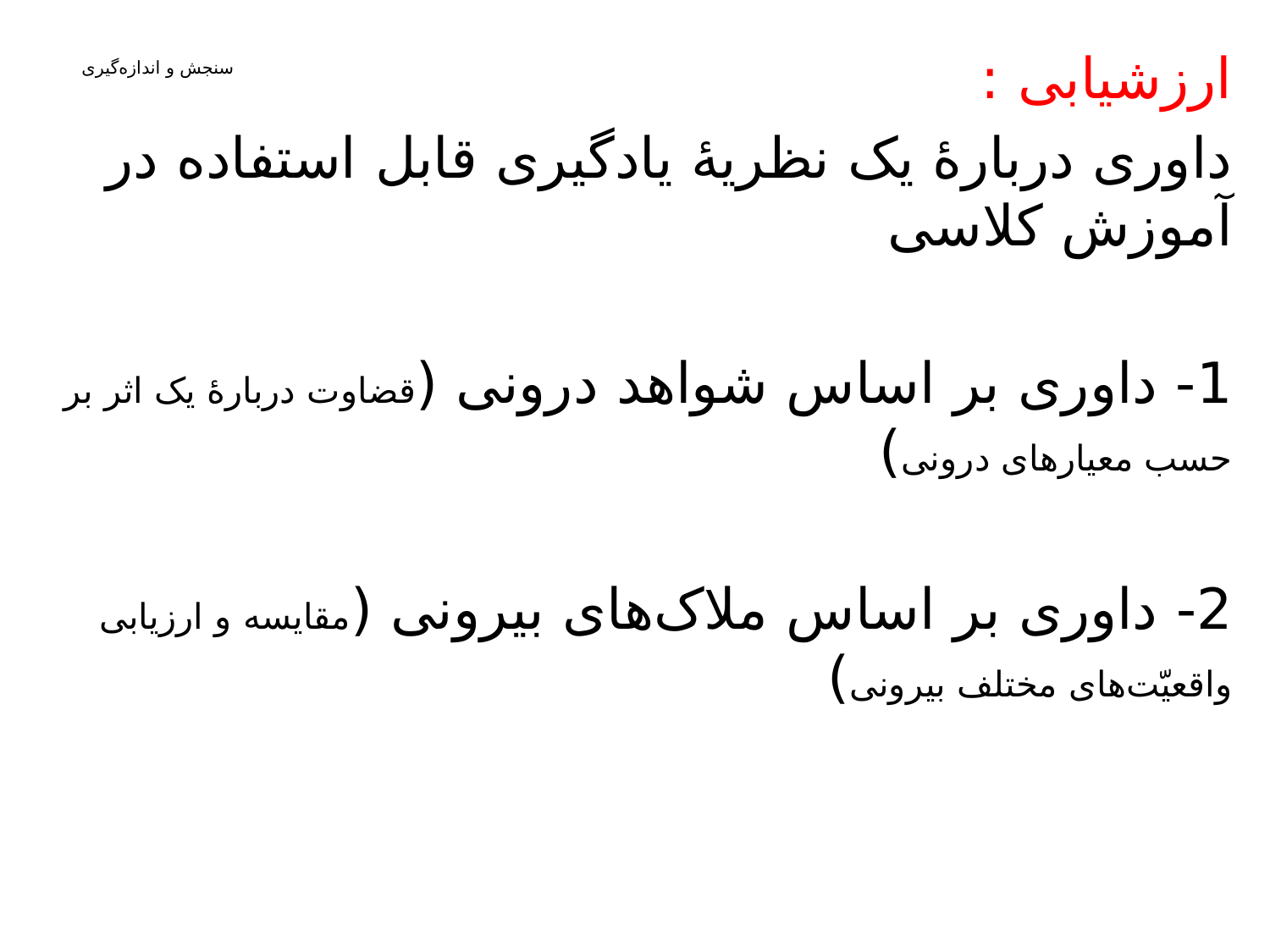

ارزشیابی :
داوری دربارۀ یک نظریۀ یادگیری قابل استفاده در آموزش کلاسی

1- داوری بر اساس شواهد درونی (قضاوت دربارۀ یک اثر بر حسب معیارهای درونی)

2- داوری بر اساس ملاک‌های بیرونی (مقایسه و ارزیابی واقعیّت‌های مختلف بیرونی)
# سنجش و اندازه‌گیری